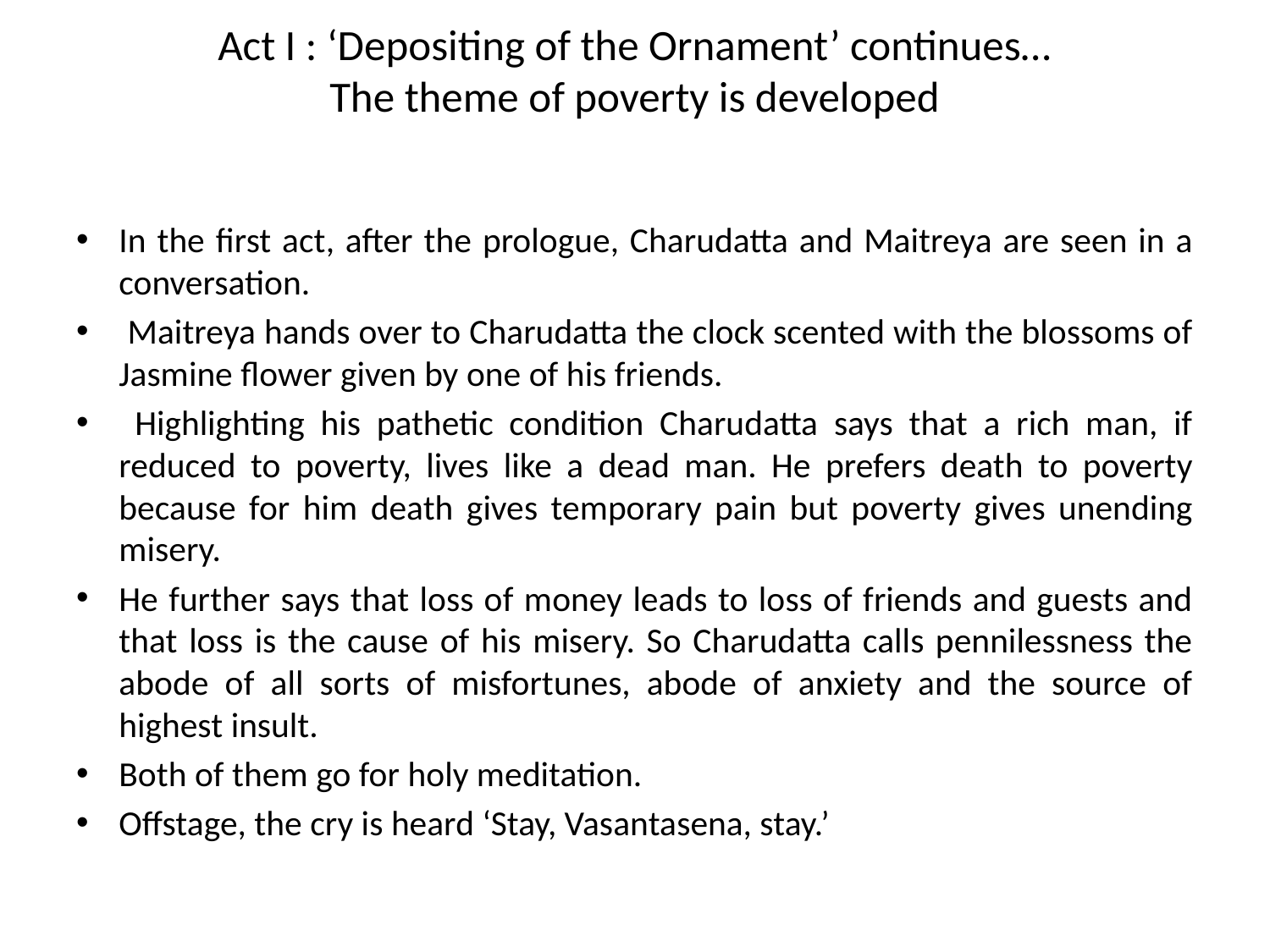

# Act I : ‘Depositing of the Ornament’ continues… The theme of poverty is developed
In the first act, after the prologue, Charudatta and Maitreya are seen in a conversation.
 Maitreya hands over to Charudatta the clock scented with the blossoms of Jasmine flower given by one of his friends.
 Highlighting his pathetic condition Charudatta says that a rich man, if reduced to poverty, lives like a dead man. He prefers death to poverty because for him death gives temporary pain but poverty gives unending misery.
He further says that loss of money leads to loss of friends and guests and that loss is the cause of his misery. So Charudatta calls pennilessness the abode of all sorts of misfortunes, abode of anxiety and the source of highest insult.
Both of them go for holy meditation.
Offstage, the cry is heard ‘Stay, Vasantasena, stay.’